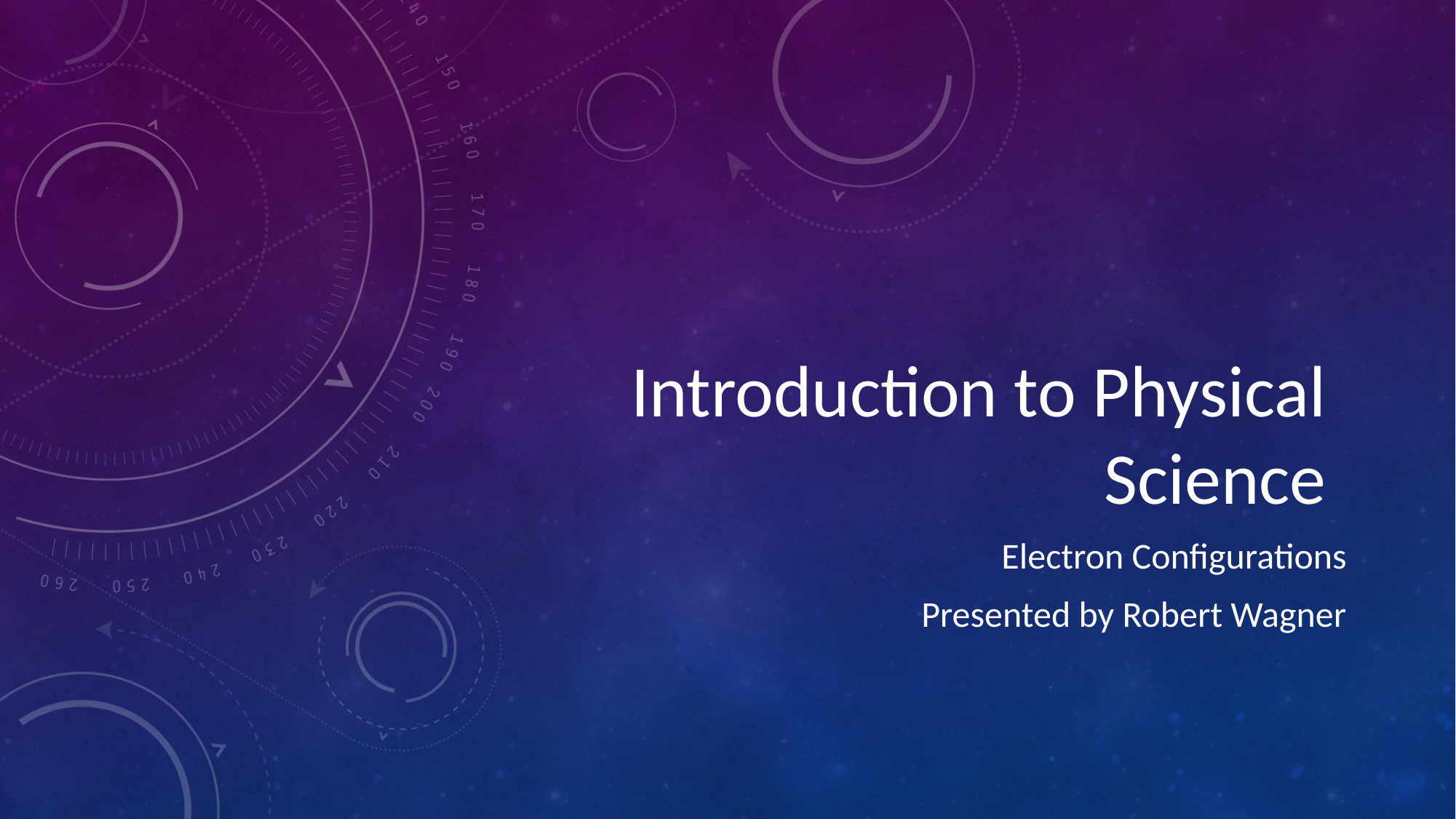

# Introduction to Physical Science
Electron Configurations
Presented by Robert Wagner